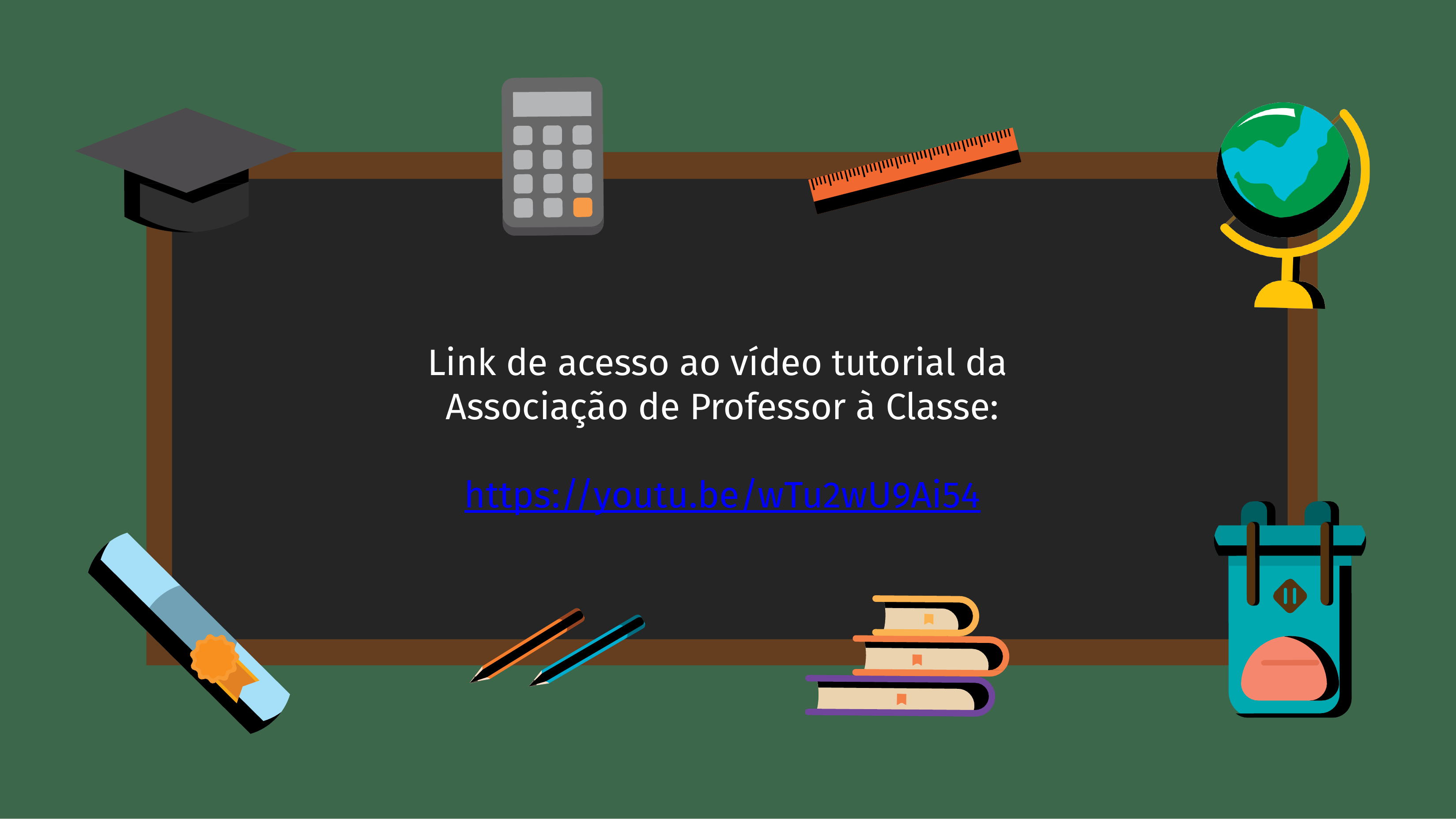

# Link de acesso ao vídeo tutorial da Associação de Professor à Classe: https://youtu.be/wTu2wU9Ai54